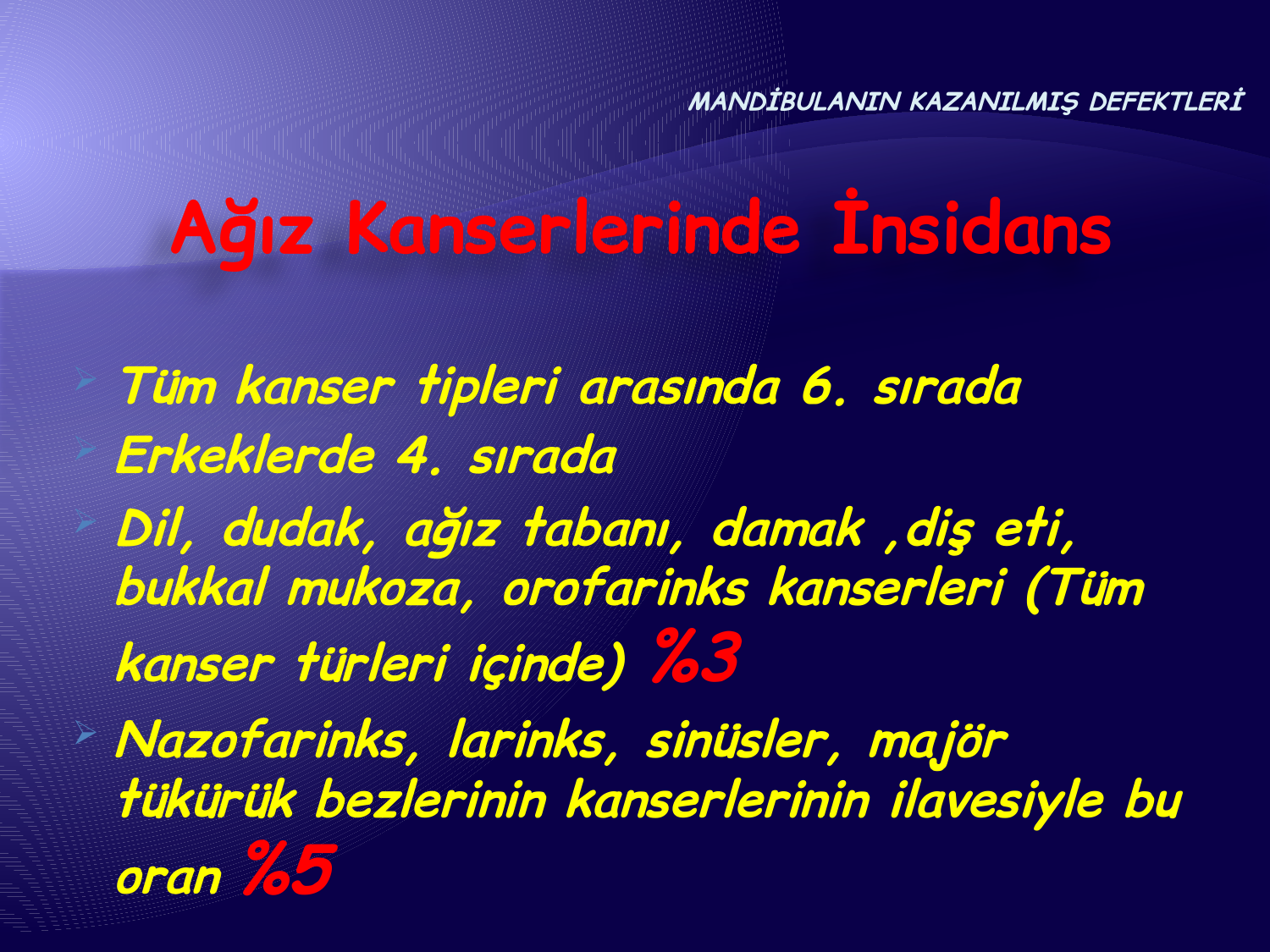

MANDİBULANIN KAZANILMIŞ DEFEKTLERİ
# Ağız Kanserlerinde İnsidans
Tüm kanser tipleri arasında 6. sırada
Erkeklerde 4. sırada
Dil, dudak, ağız tabanı, damak ,diş eti, bukkal mukoza, orofarinks kanserleri (Tüm kanser türleri içinde) %3
Nazofarinks, larinks, sinüsler, majör tükürük bezlerinin kanserlerinin ilavesiyle bu oran %5